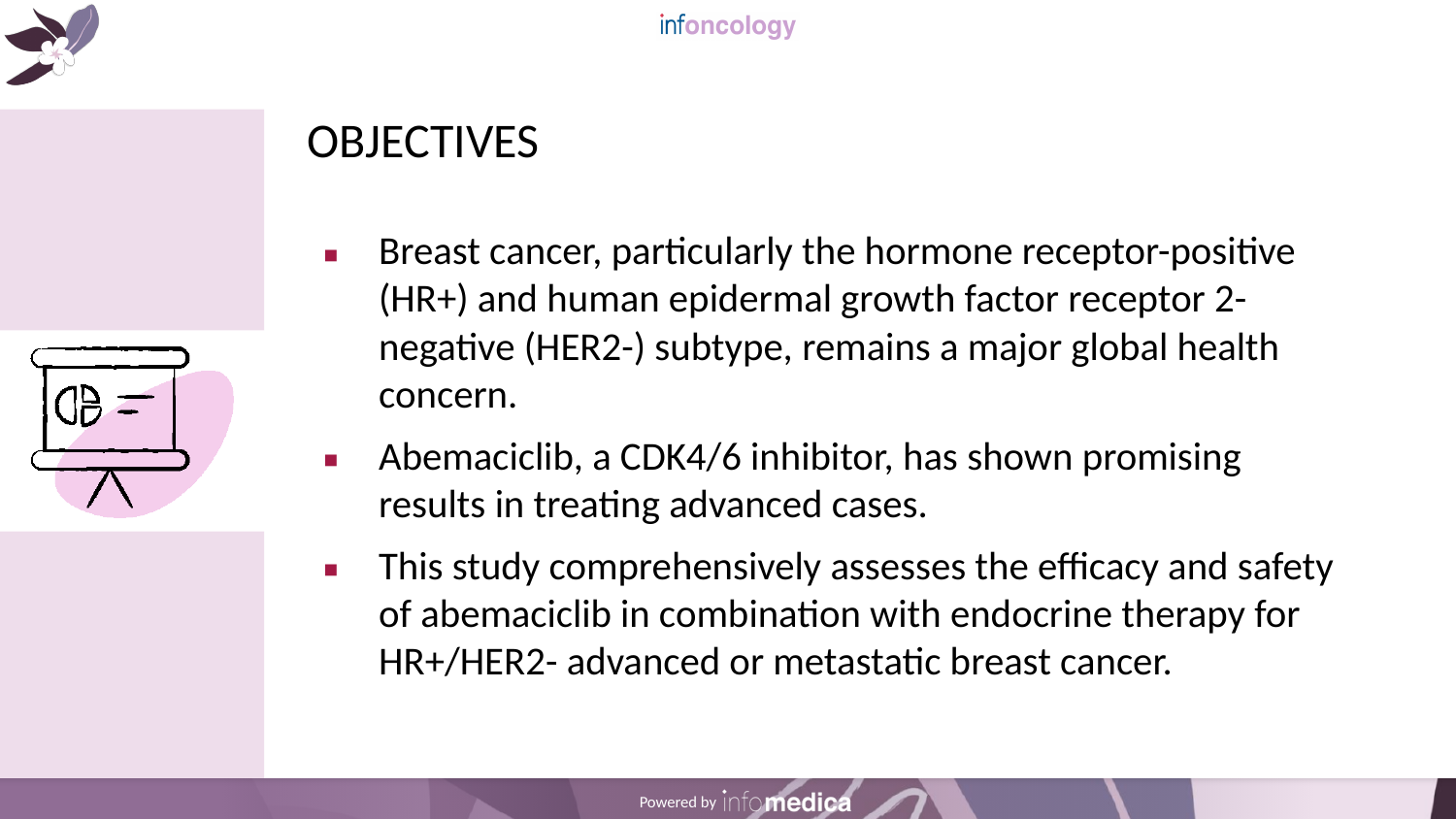

# OBJECTIVES
Breast cancer, particularly the hormone receptor-positive (HR+) and human epidermal growth factor receptor 2-negative (HER2-) subtype, remains a major global health concern.
Abemaciclib, a CDK4/6 inhibitor, has shown promising results in treating advanced cases.
This study comprehensively assesses the efficacy and safety of abemaciclib in combination with endocrine therapy for HR+/HER2- advanced or metastatic breast cancer.